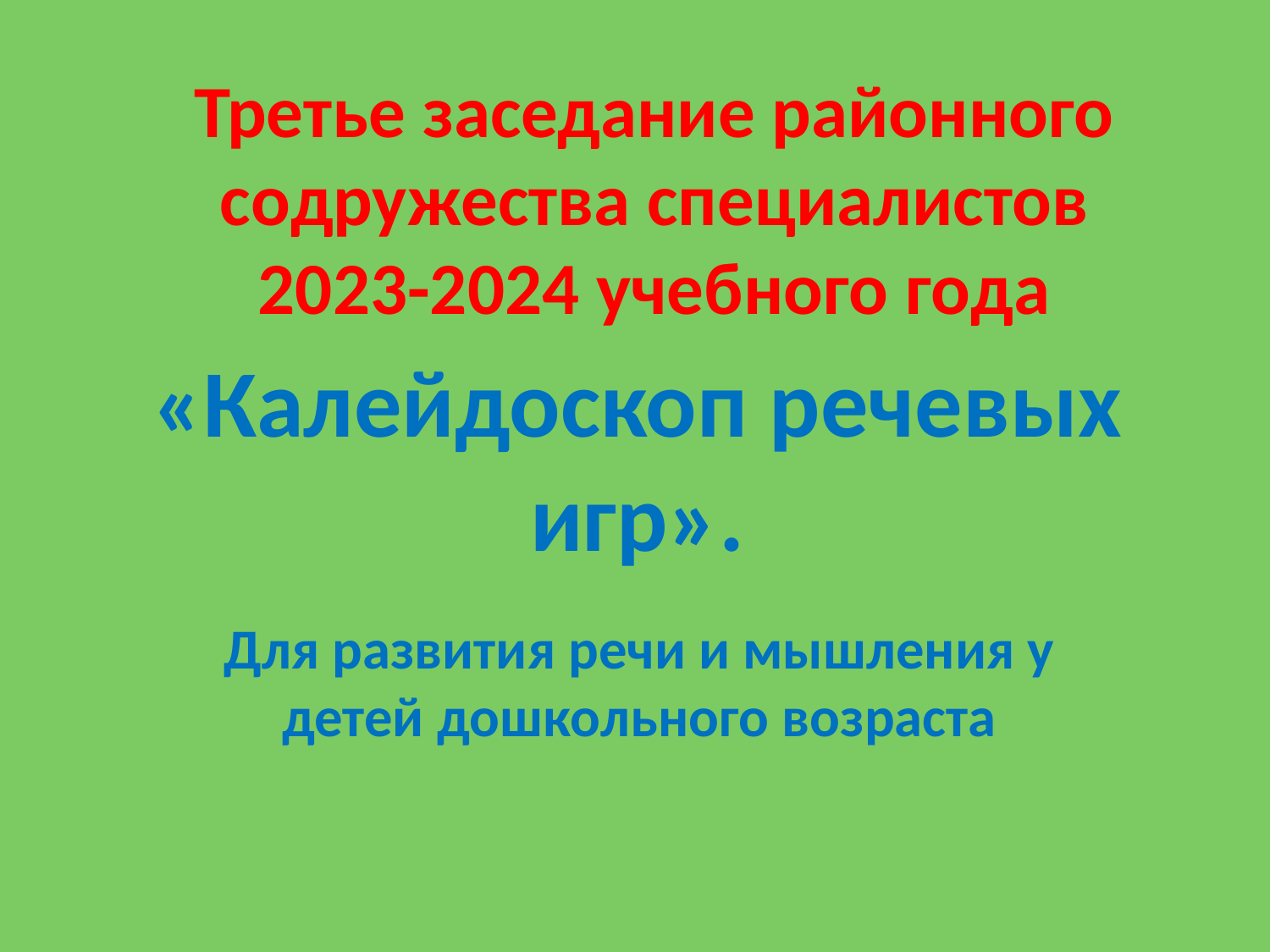

# Третье заседание районного содружества специалистов 2023-2024 учебного года
«Калейдоскоп речевых игр».
Для развития речи и мышления у детей дошкольного возраста